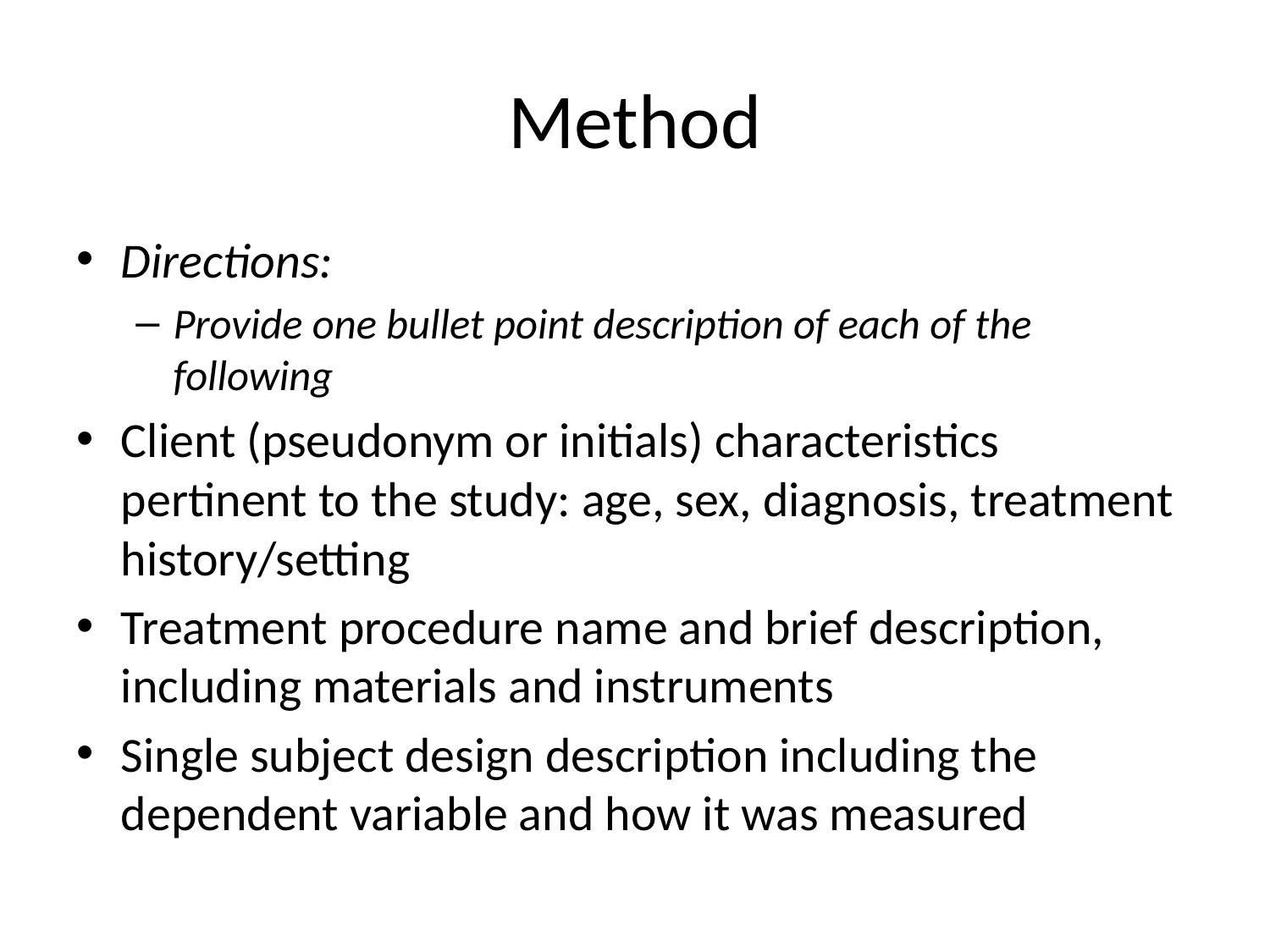

# Method
Directions:
Provide one bullet point description of each of the following
Client (pseudonym or initials) characteristics pertinent to the study: age, sex, diagnosis, treatment history/setting
Treatment procedure name and brief description, including materials and instruments
Single subject design description including the dependent variable and how it was measured